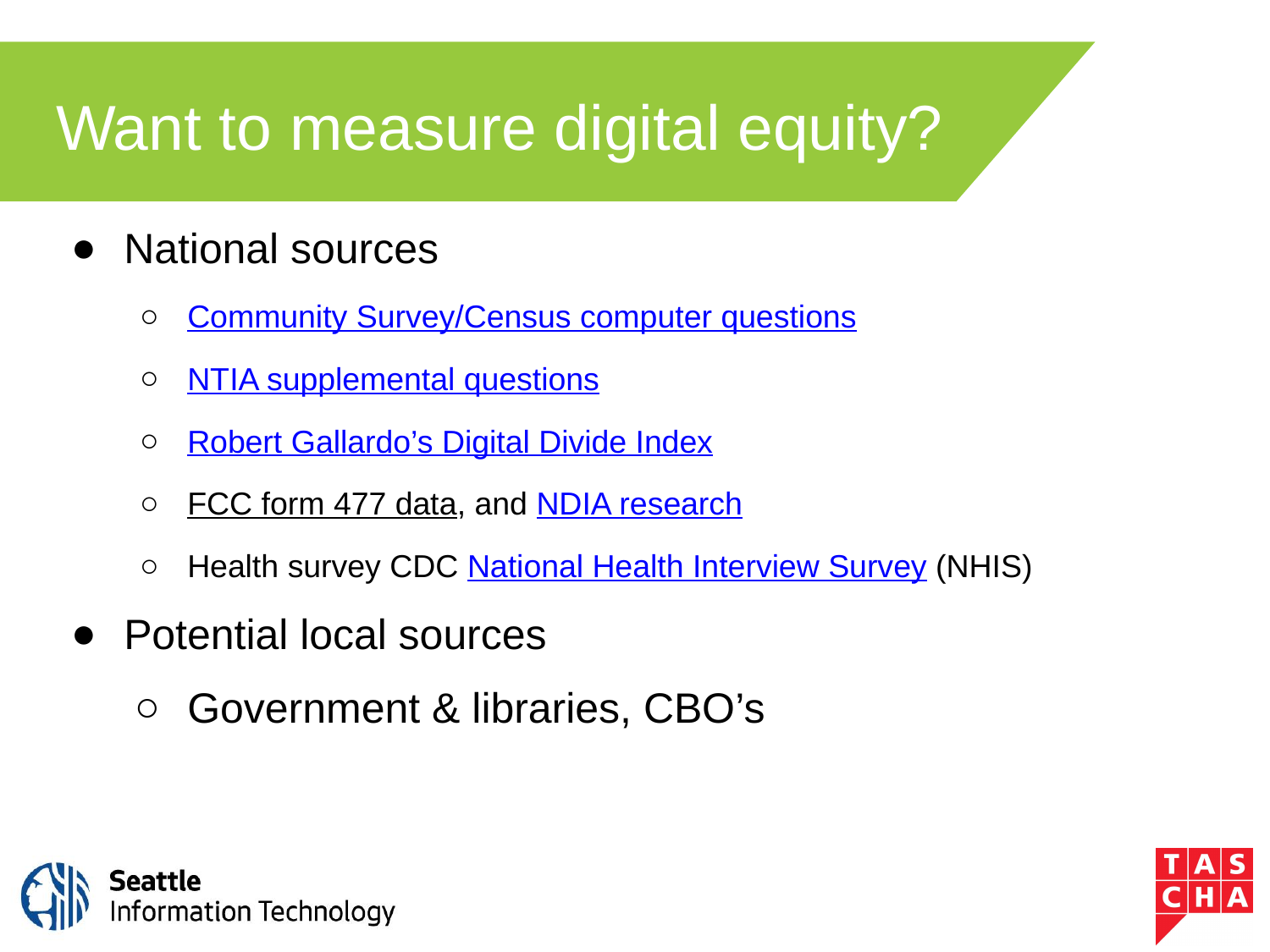

# Want to measure digital equity?
National sources
Community Survey/Census computer questions
NTIA supplemental questions
Robert Gallardo’s Digital Divide Index
FCC form 477 data, and NDIA research
Health survey CDC National Health Interview Survey (NHIS)
Potential local sources
Government & libraries, CBO’s